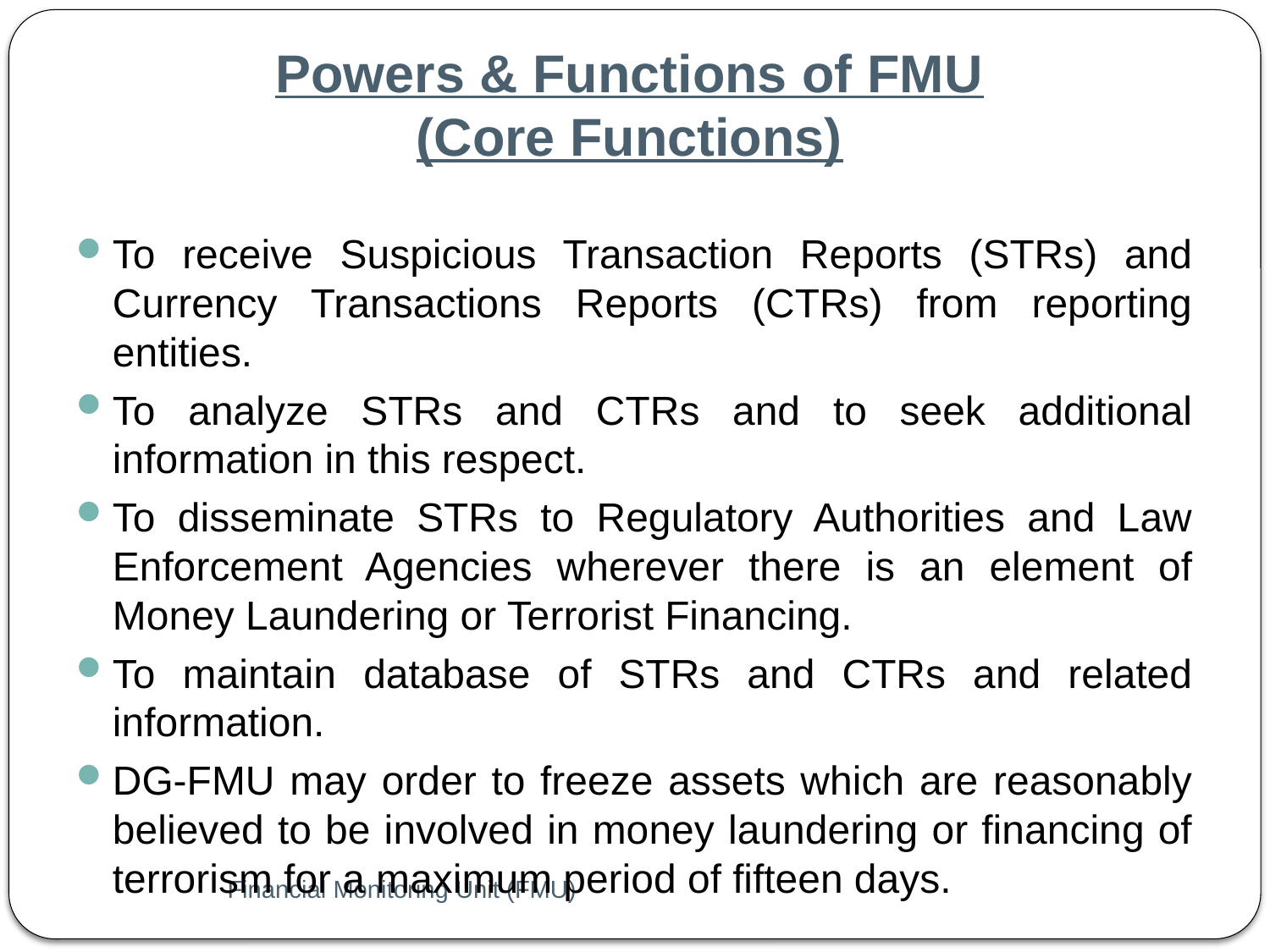

# Powers & Functions of FMU (Core Functions)
To receive Suspicious Transaction Reports (STRs) and Currency Transactions Reports (CTRs) from reporting entities.
To analyze STRs and CTRs and to seek additional information in this respect.
To disseminate STRs to Regulatory Authorities and Law Enforcement Agencies wherever there is an element of Money Laundering or Terrorist Financing.
To maintain database of STRs and CTRs and related information.
DG-FMU may order to freeze assets which are reasonably believed to be involved in money laundering or financing of terrorism for a maximum period of fifteen days.
Financial Monitoring Unit (FMU)